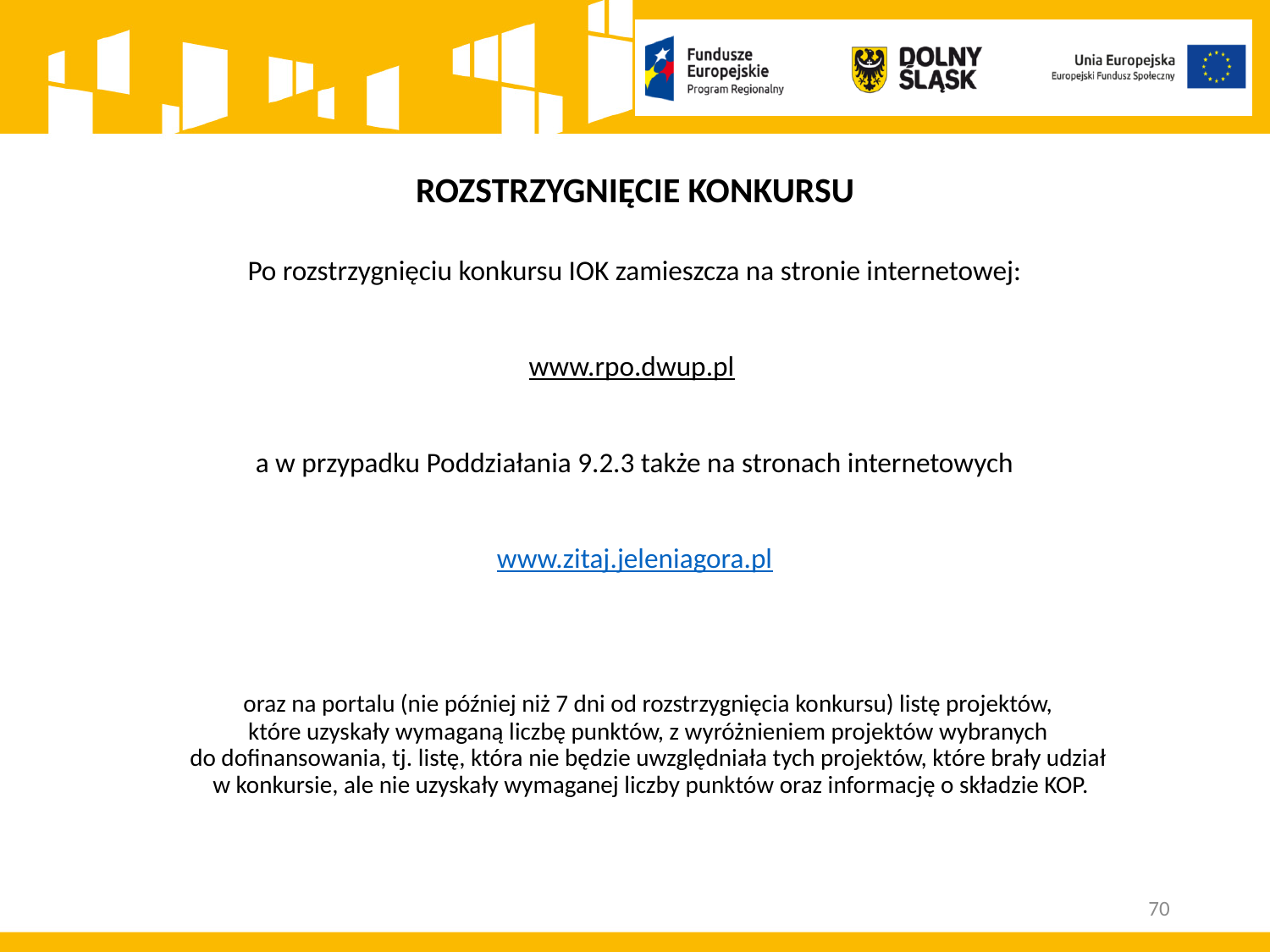

# ROZSTRZYGNIĘCIE KONKURSU
Po rozstrzygnięciu konkursu IOK zamieszcza na stronie internetowej:

www.rpo.dwup.pl

a w przypadku Poddziałania 9.2.3 także na stronach internetowych

www.zitaj.jeleniagora.pl

	oraz na portalu (nie później niż 7 dni od rozstrzygnięcia konkursu) listę projektów,
które uzyskały wymaganą liczbę punktów, z wyróżnieniem projektów wybranych
do dofinansowania, tj. listę, która nie będzie uwzględniała tych projektów, które brały udział
w konkursie, ale nie uzyskały wymaganej liczby punktów oraz informację o składzie KOP.

70